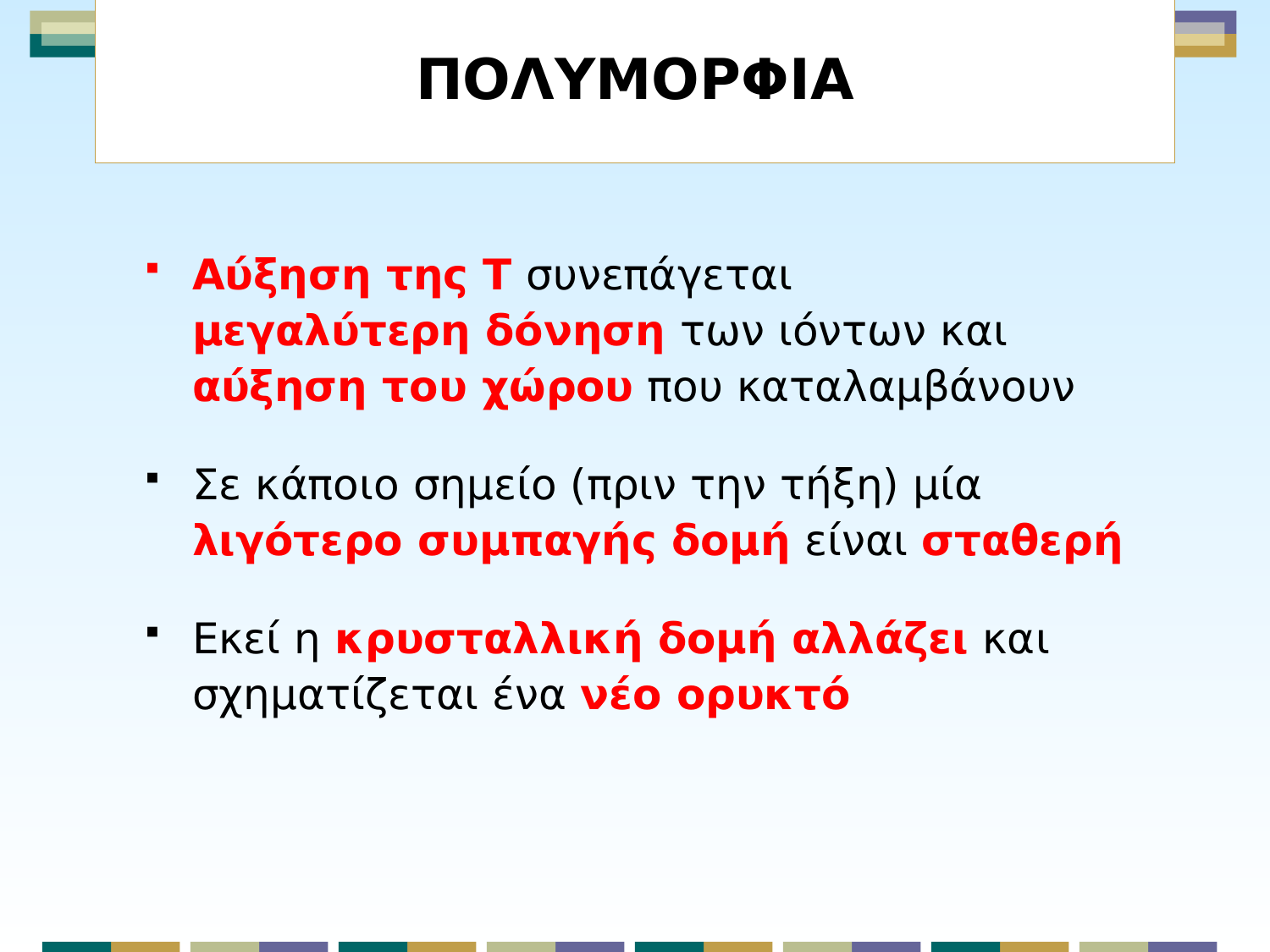

# ΠΟΛΥΜΟΡΦΙΑ
Αύξηση της Τ συνεπάγεται
μεγαλύτερη δόνηση των ιόντων και
αύξηση του χώρου που καταλαμβάνουν
Σε κάποιο σημείο (πριν την τήξη) μία
λιγότερο συμπαγής δομή είναι σταθερή
Εκεί η κρυσταλλική δομή αλλάζει και
σχηματίζεται ένα νέο ορυκτό